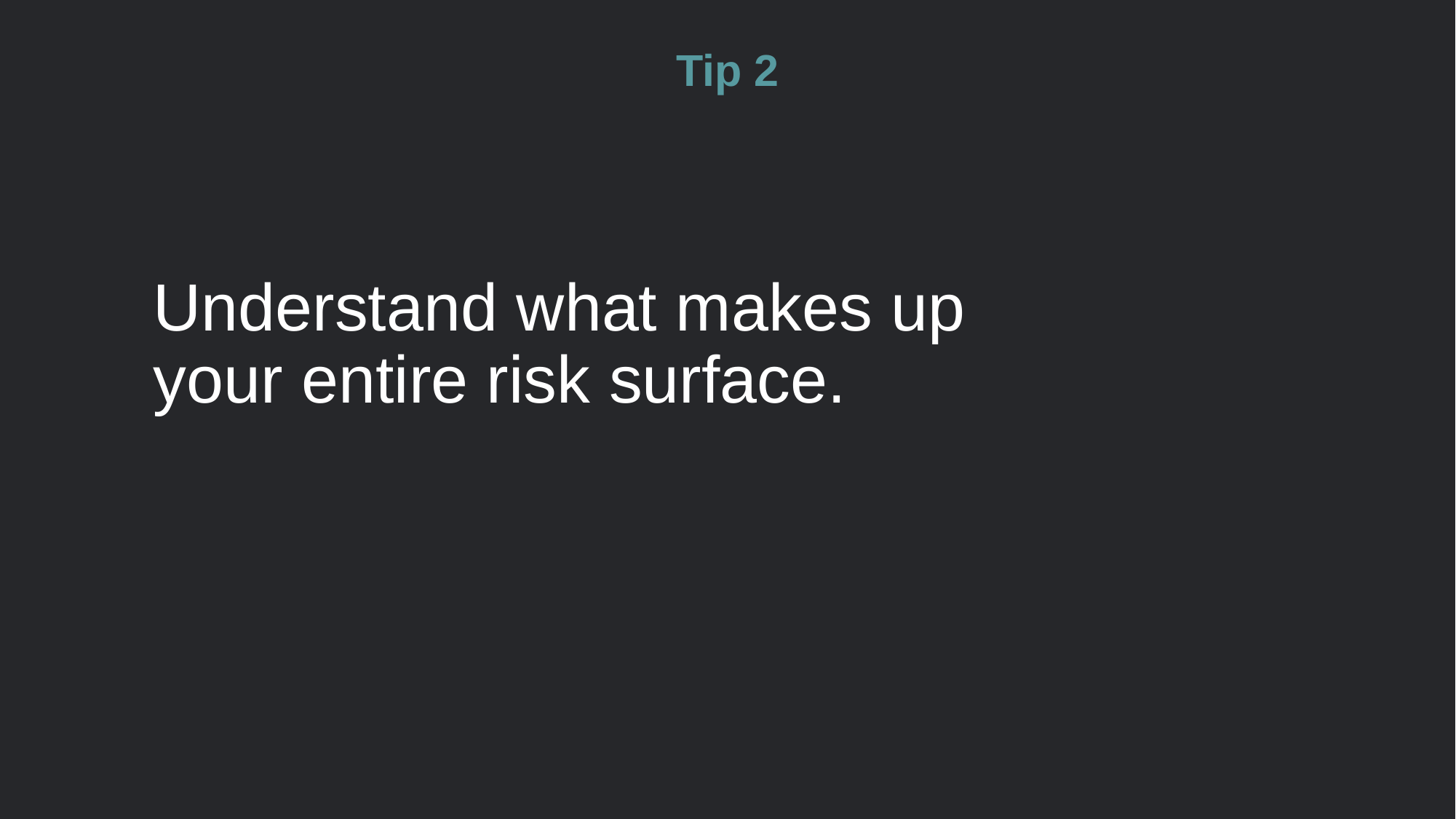

# Tip 2
Understand what makes up your entire risk surface.